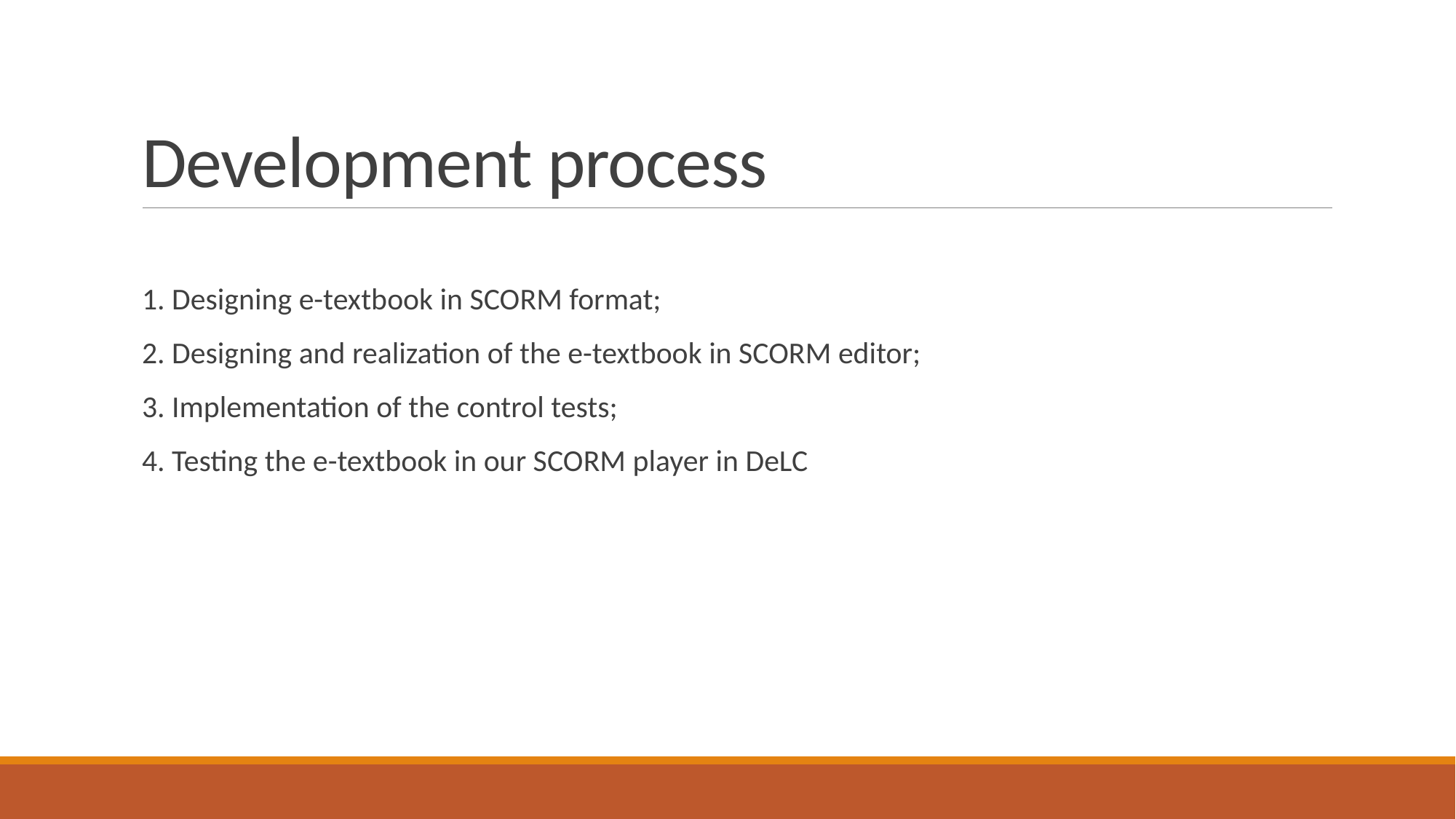

# Development process

1. Designing e-textbook in SCORM format;
2. Designing and realization of the e-textbook in SCORM editor;
3. Implementation of the control tests;
4. Testing the e-textbook in our SCORM player in DeLC